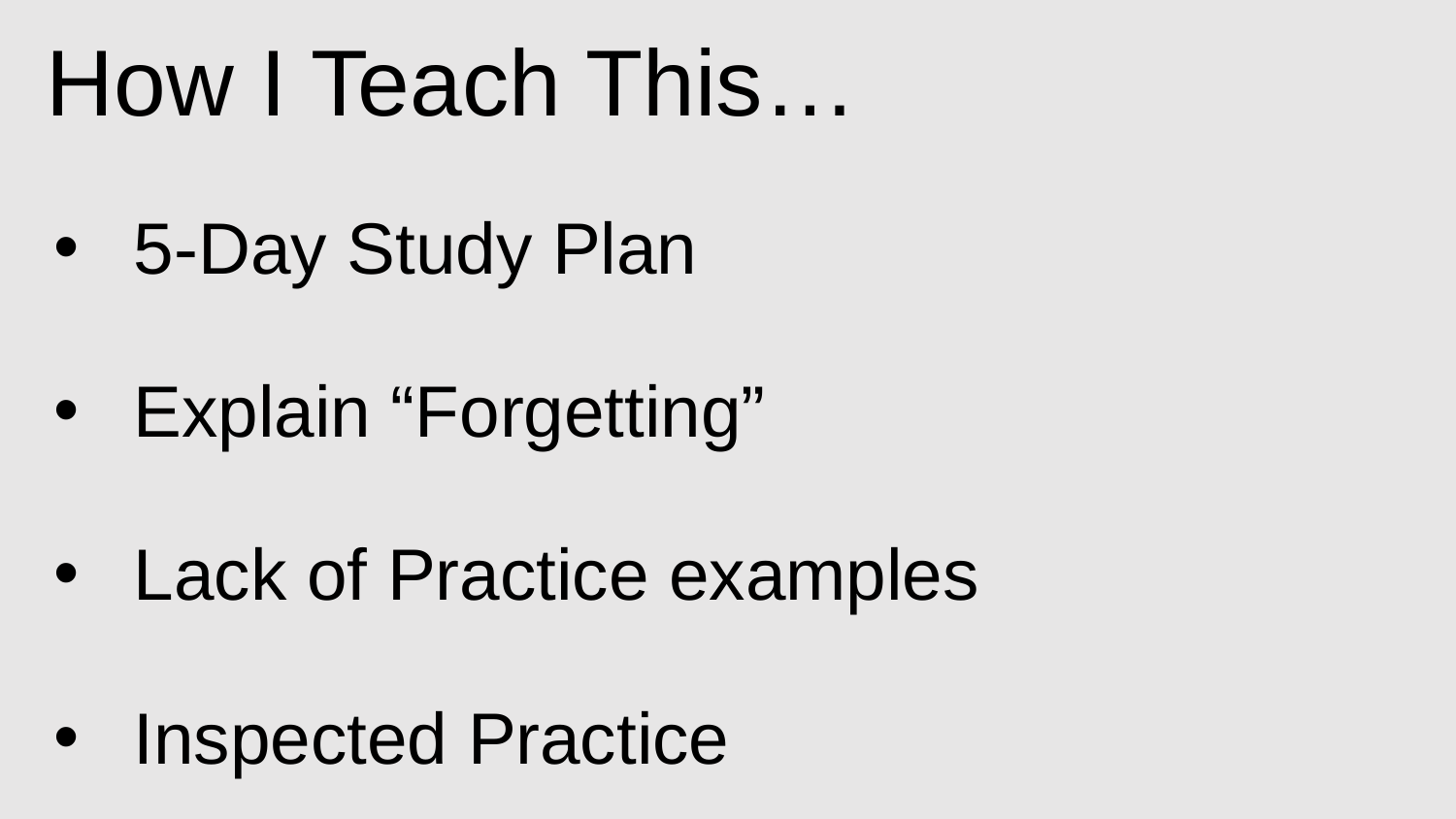

How I Teach This…

5-Day Study Plan

Explain “Forgetting”

Lack of Practice examples

Inspected Practice